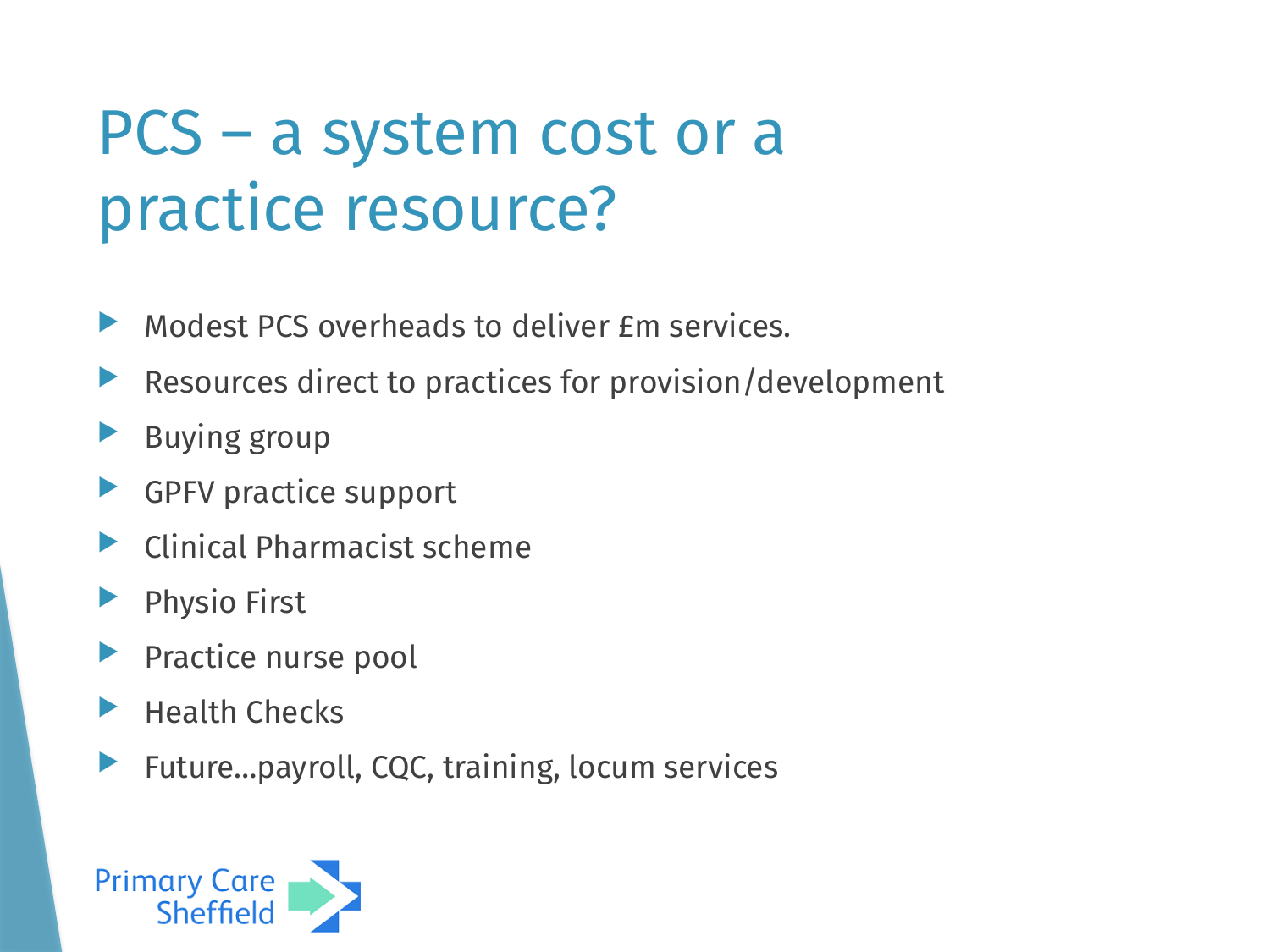

# PCS – a system cost or a practice resource?
Modest PCS overheads to deliver £m services.
Resources direct to practices for provision/development
Buying group
GPFV practice support
Clinical Pharmacist scheme
Physio First
Practice nurse pool
Health Checks
Future…payroll, CQC, training, locum services